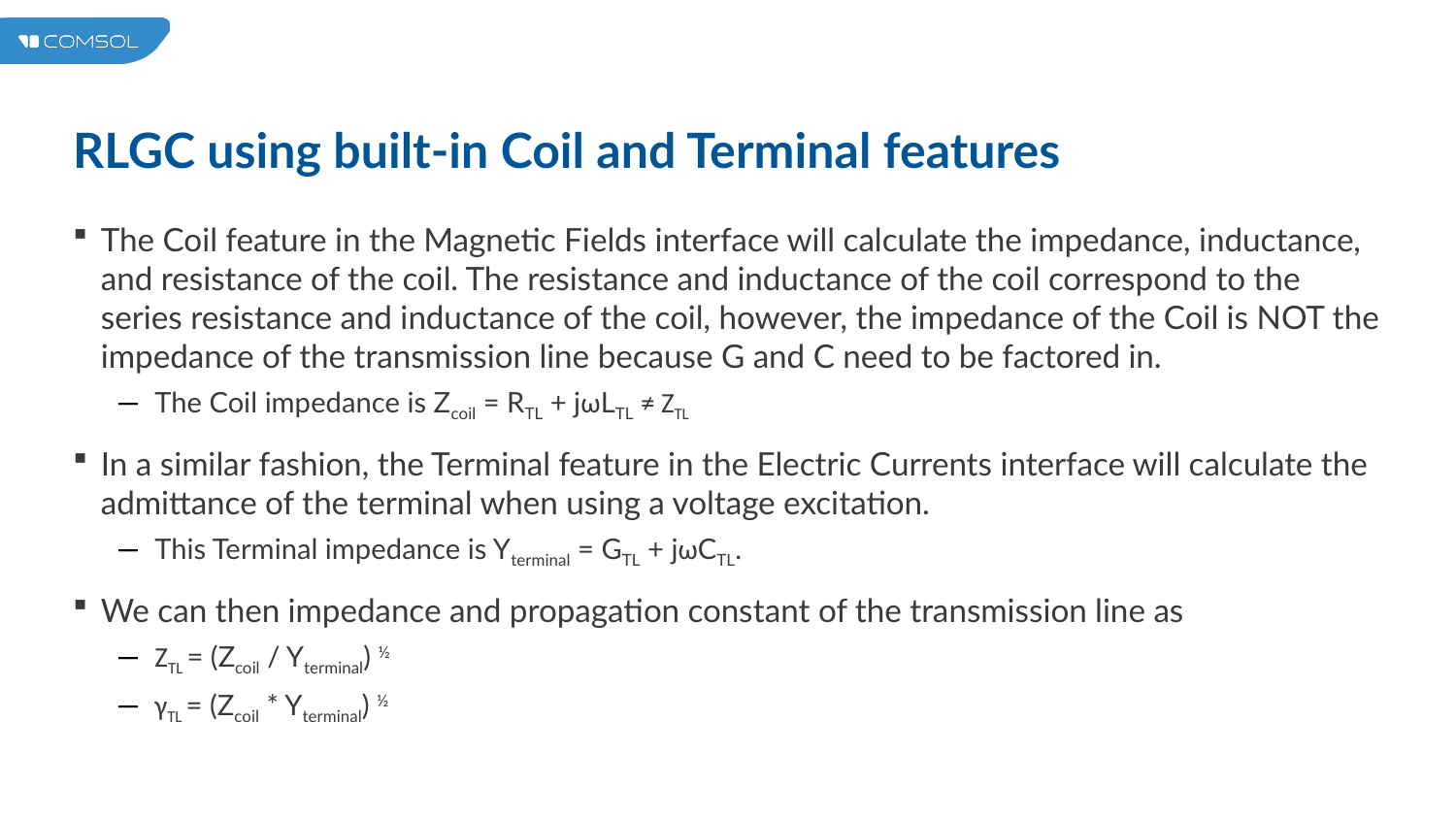

# RLGC using built-in Coil and Terminal features
The Coil feature in the Magnetic Fields interface will calculate the impedance, inductance, and resistance of the coil. The resistance and inductance of the coil correspond to the series resistance and inductance of the coil, however, the impedance of the Coil is NOT the impedance of the transmission line because G and C need to be factored in.
The Coil impedance is Zcoil = RTL + jωLTL ≠ ZTL
In a similar fashion, the Terminal feature in the Electric Currents interface will calculate the admittance of the terminal when using a voltage excitation.
This Terminal impedance is Yterminal = GTL + jωCTL.
We can then impedance and propagation constant of the transmission line as
ZTL = (Zcoil / Yterminal) ½
γTL = (Zcoil * Yterminal) ½